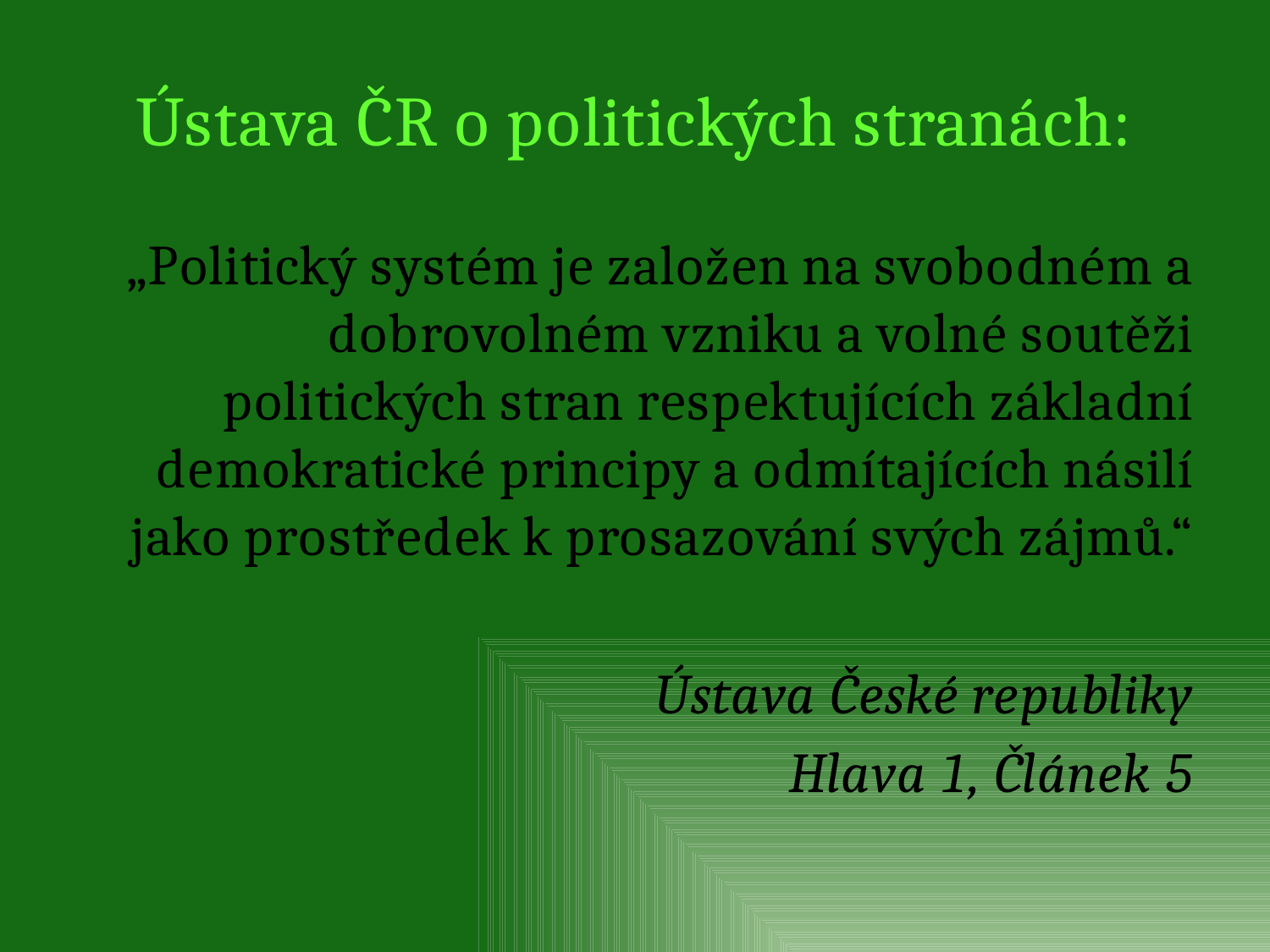

# Ústava ČR o politických stranách:
„Politický systém je založen na svobodném a dobrovolném vzniku a volné soutěži politických stran respektujících základní demokratické principy a odmítajících násilí jako prostředek k prosazování svých zájmů.“

Ústava České republiky
Hlava 1, Článek 5